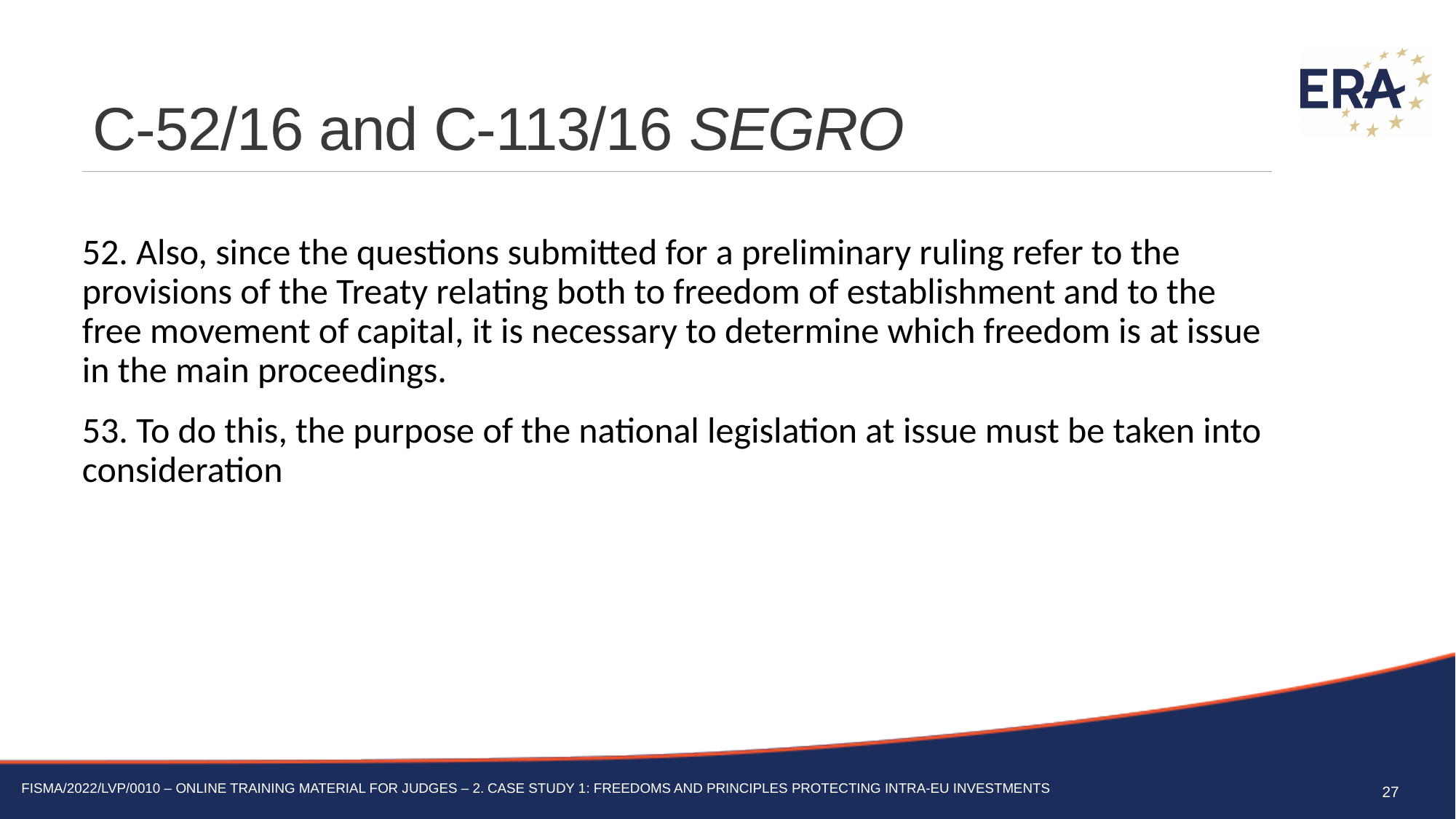

# C-52/16 and C-113/16 SEGRO
52. Also, since the questions submitted for a preliminary ruling refer to the provisions of the Treaty relating both to freedom of establishment and to the free movement of capital, it is necessary to determine which freedom is at issue in the main proceedings.
53. To do this, the purpose of the national legislation at issue must be taken into consideration
27
FISMA/2022/LVP/0010 – Online training material for judges – 2. Case Study 1: Freedoms and principles protecting intra-EU investments